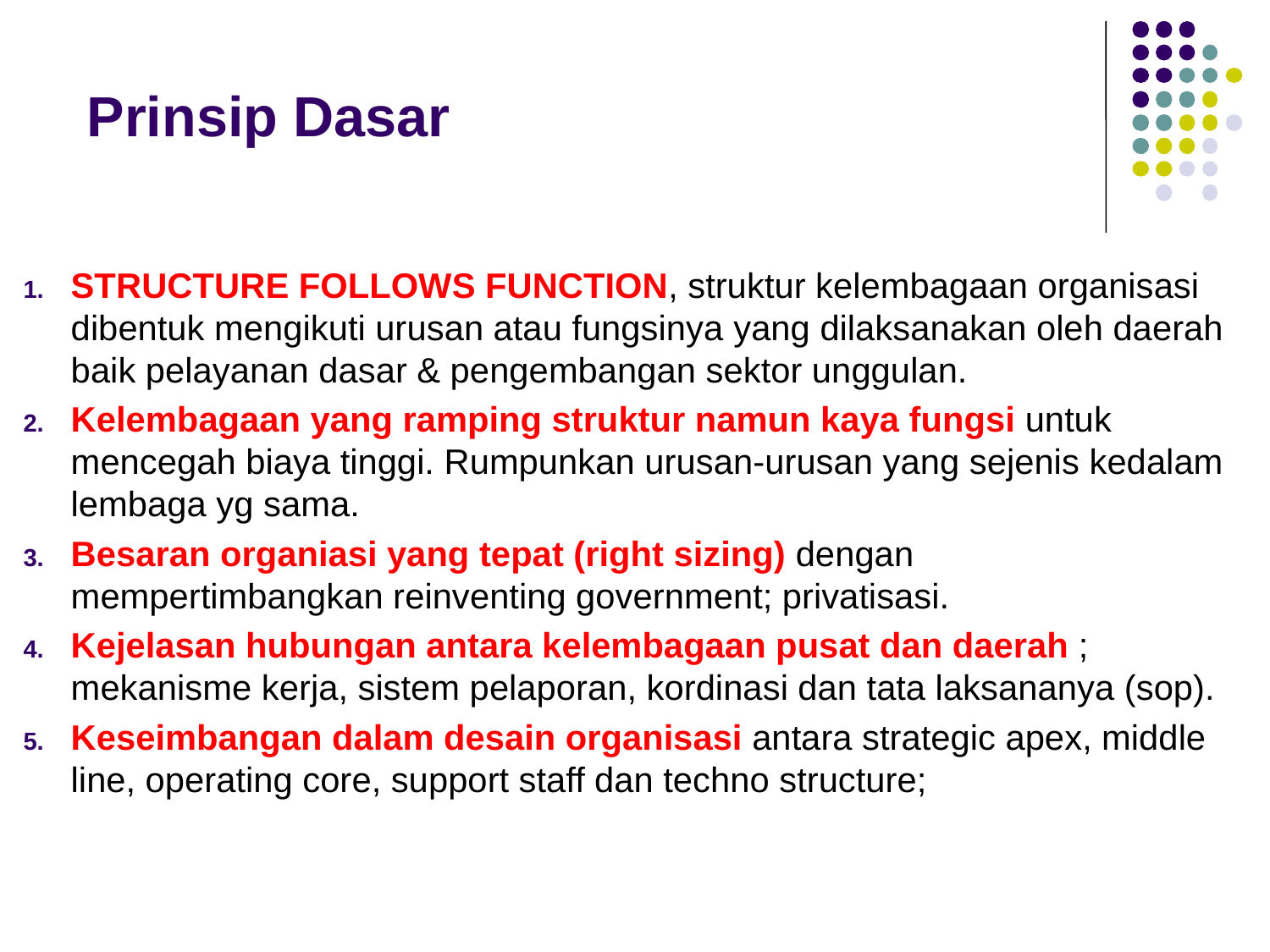

# Prinsip Dasar

STRUCTURE FOLLOWS FUNCTION, struktur kelembagaan organisasi dibentuk mengikuti urusan atau fungsinya yang dilaksanakan oleh daerah baik pelayanan dasar & pengembangan sektor unggulan.
Kelembagaan yang ramping struktur namun kaya fungsi untuk mencegah biaya tinggi. Rumpunkan urusan-urusan yang sejenis kedalam lembaga yg sama.
Besaran organiasi yang tepat (right sizing) dengan mempertimbangkan reinventing government; privatisasi.
Kejelasan hubungan antara kelembagaan pusat dan daerah ; mekanisme kerja, sistem pelaporan, kordinasi dan tata laksananya (sop).
Keseimbangan dalam desain organisasi antara strategic apex, middle line, operating core, support staff dan techno structure;